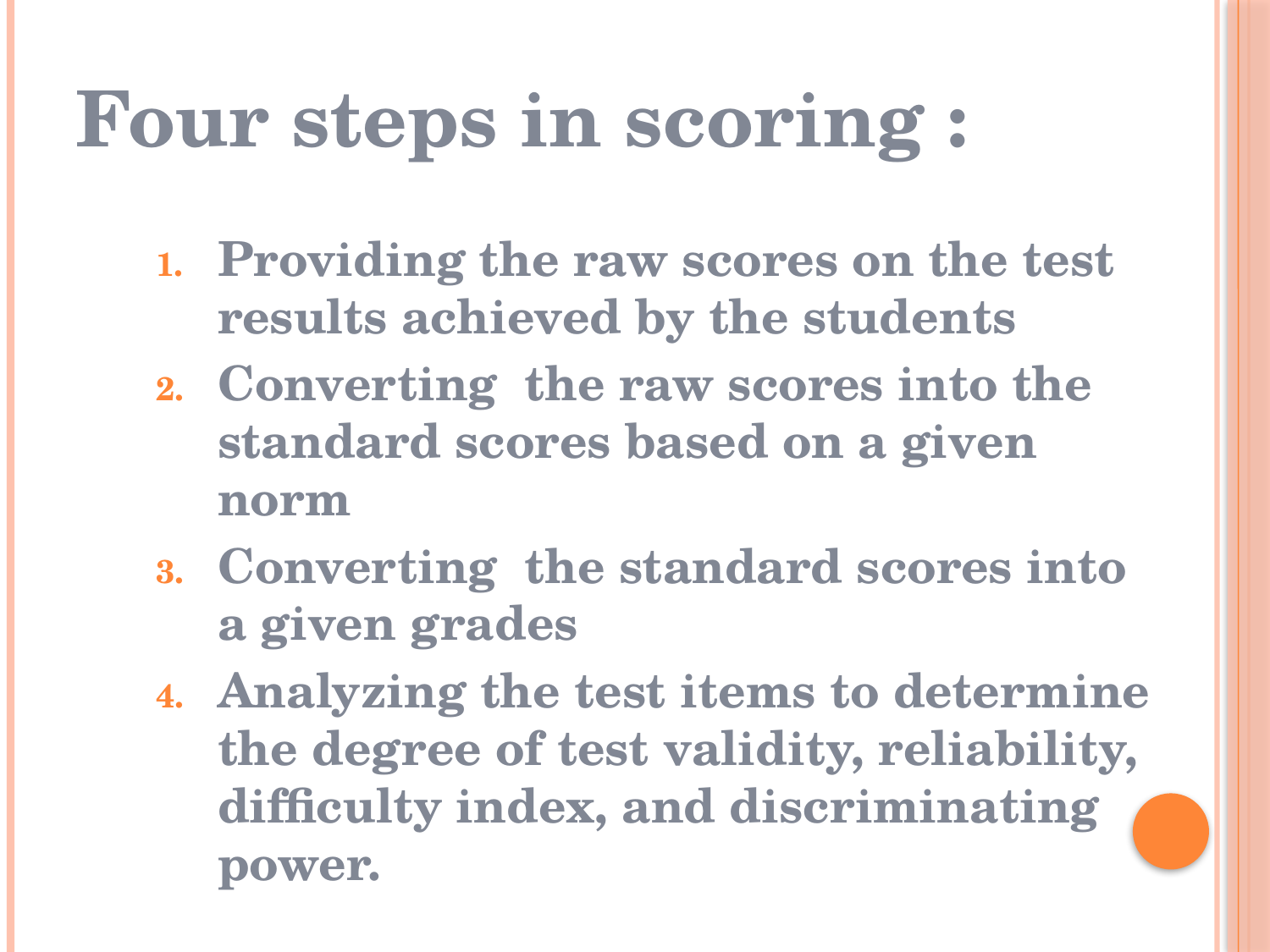

# Four steps in scoring :
Providing the raw scores on the test results achieved by the students
Converting  the raw scores into the standard scores based on a given norm
Converting  the standard scores into a given grades
Analyzing the test items to determine the degree of test validity, reliability, difficulty index, and discriminating power.